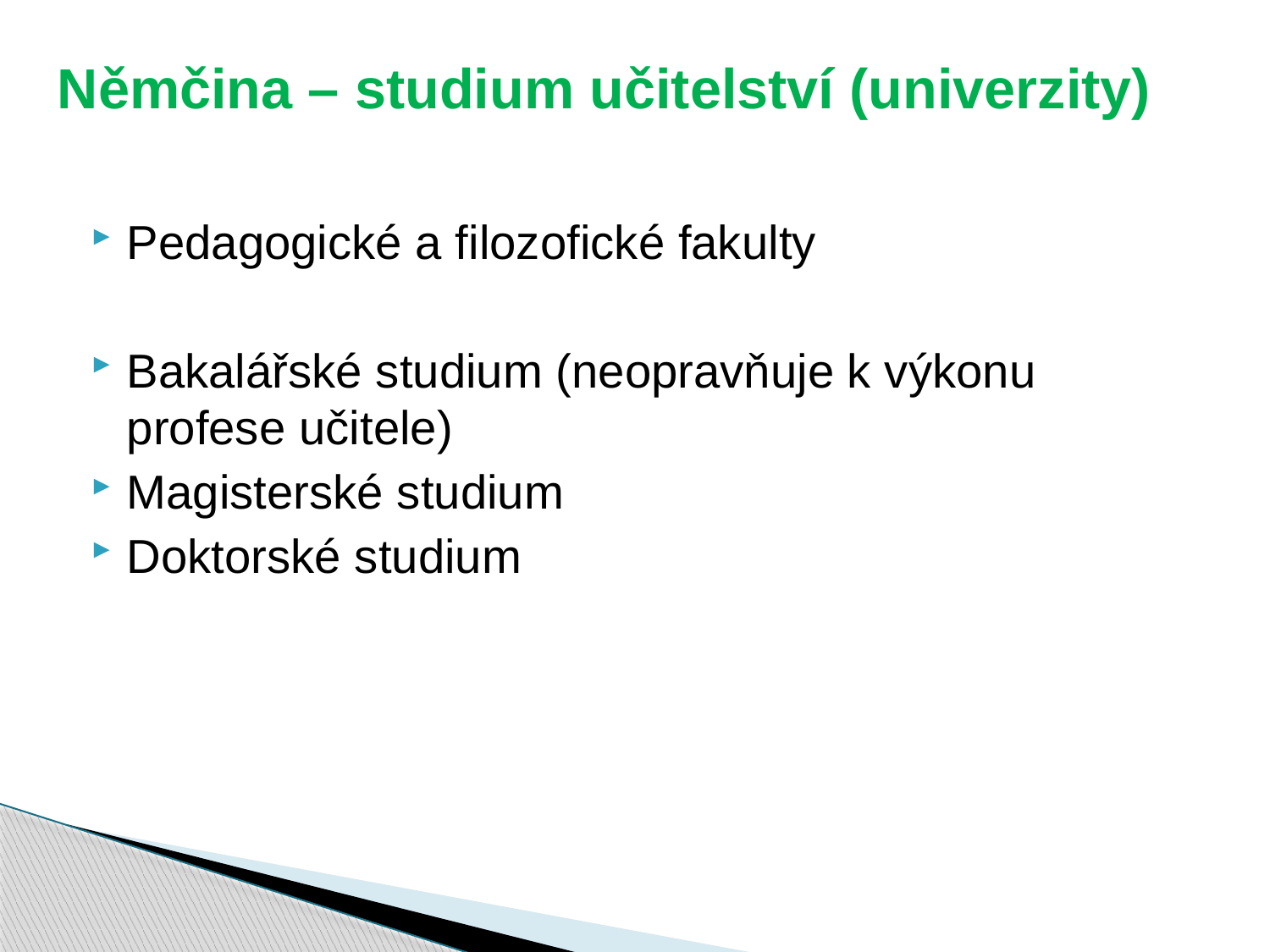

# Němčina – studium učitelství (univerzity)
Pedagogické a filozofické fakulty

Bakalářské studium (neopravňuje k výkonu profese učitele)
Magisterské studium
Doktorské studium